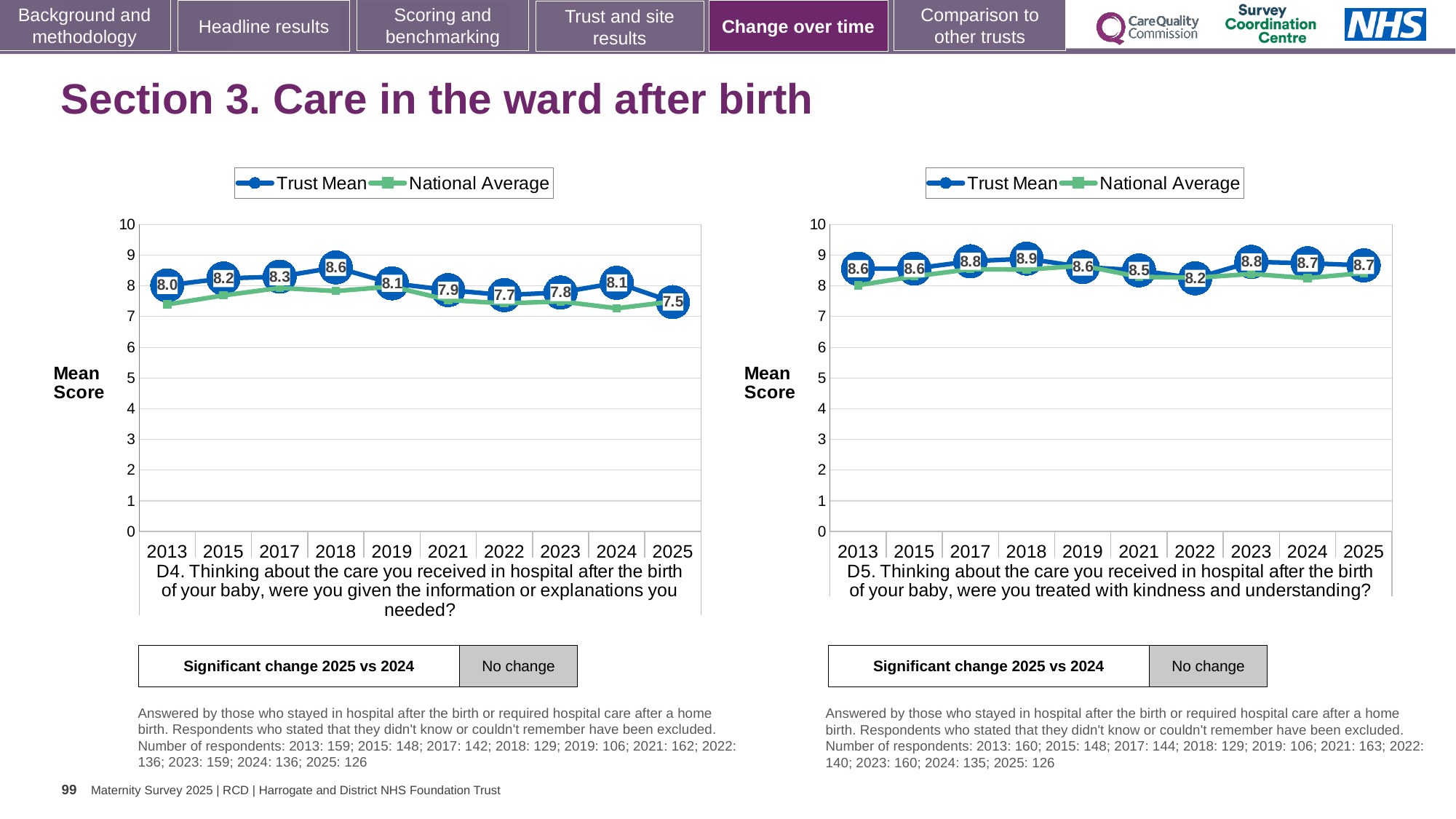

# Section 3. Care in the ward after birth

### Chart

| Category | Trust Mean | National Average |
|---|---|---|
| 2013 | 8.016213459766634 | 7.395336623943967 |
| 2015 | 8.240304163965677 | 7.688730046729283 |
| 2017 | 8.300584006893114 | 7.931023974402986 |
| 2018 | 8.599983281668312 | 7.830630230329167 |
| 2019 | 8.08234576835843 | 7.977494162463488 |
| 2021 | 7.862491587269532 | 7.538090970677204 |
| 2022 | 7.699455869643859 | 7.429446431358746 |
| 2023 | 7.783480379358151 | 7.492865415606356 |
| 2024 | 8.098272225317 | 7.26913302563135 |
| 2025 | 7.472871025673561 | 7.490281425219523 |

### Chart

| Category | Trust Mean | National Average |
|---|---|---|
| 2013 | 8.559175376964557 | 8.01844043345264 |
| 2015 | 8.561586164924357 | 8.306997876158123 |
| 2017 | 8.800049001976014 | 8.54270554249231 |
| 2018 | 8.885852451093271 | 8.528802498696855 |
| 2019 | 8.611897562738037 | 8.655514194665967 |
| 2021 | 8.503788809051029 | 8.294088741813823 |
| 2022 | 8.246058128694353 | 8.260629494926382 |
| 2023 | 8.780812856608396 | 8.38673312803633 |
| 2024 | 8.73746930343966 | 8.251028564389719 |
| 2025 | 8.665603419580115 | 8.419984171225224 |
| Significant change 2025 vs 2024 | No change |
| --- | --- |
| Significant change 2025 vs 2024 | No change |
| --- | --- |
Answered by those who stayed in hospital after the birth or required hospital care after a home birth. Respondents who stated that they didn't know or couldn't remember have been excluded.
Number of respondents: 2013: 159; 2015: 148; 2017: 142; 2018: 129; 2019: 106; 2021: 162; 2022: 136; 2023: 159; 2024: 136; 2025: 126
Answered by those who stayed in hospital after the birth or required hospital care after a home birth. Respondents who stated that they didn't know or couldn't remember have been excluded.
Number of respondents: 2013: 160; 2015: 148; 2017: 144; 2018: 129; 2019: 106; 2021: 163; 2022: 140; 2023: 160; 2024: 135; 2025: 126
99